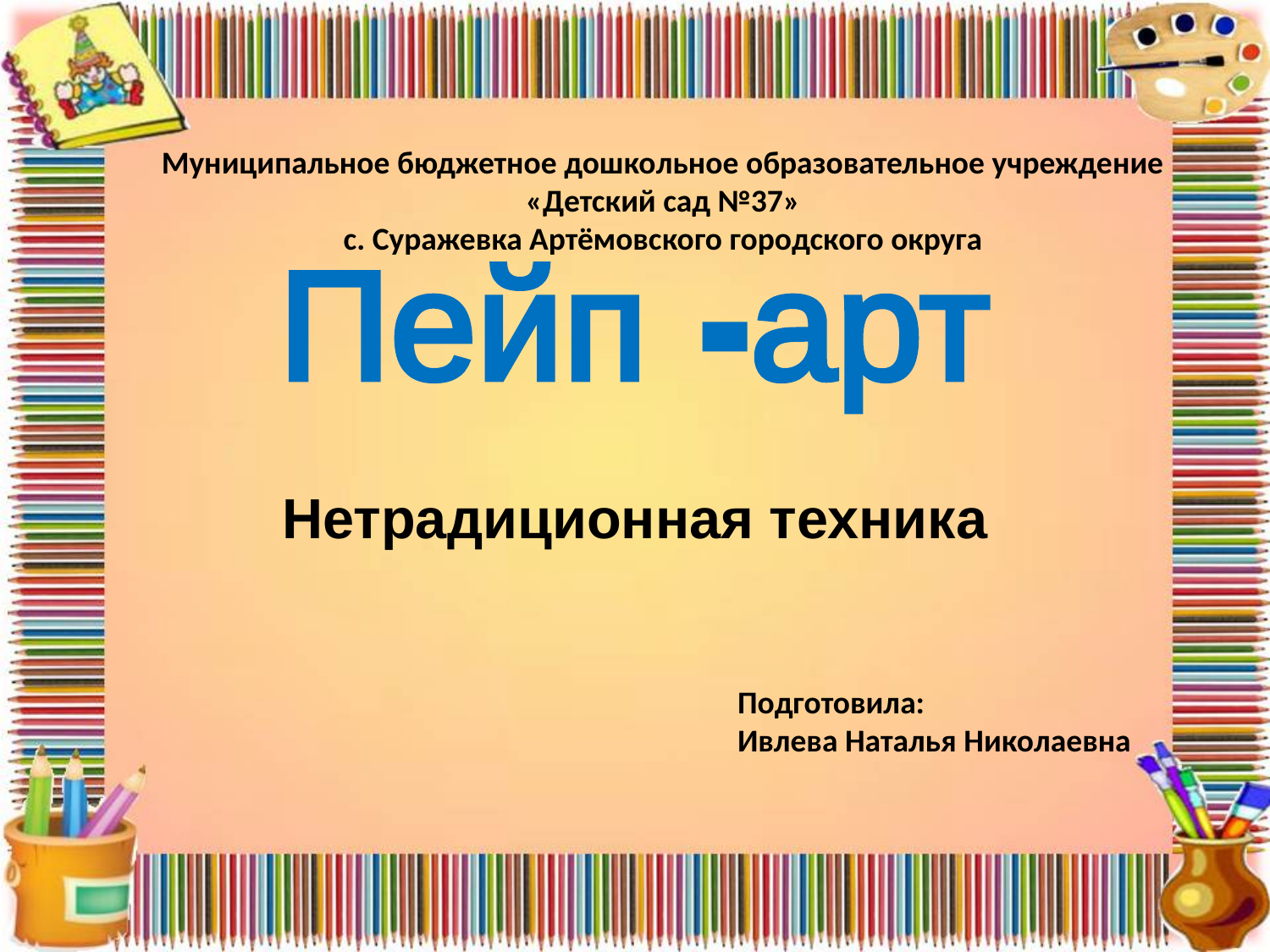

Муниципальное бюджетное дошкольное образовательное учреждение
«Детский сад №37»
с. Суражевка Артёмовского городского округа
# Пейп -арт

Нетрадиционная техника

Подготовила:
Ивлева Наталья Николаевна